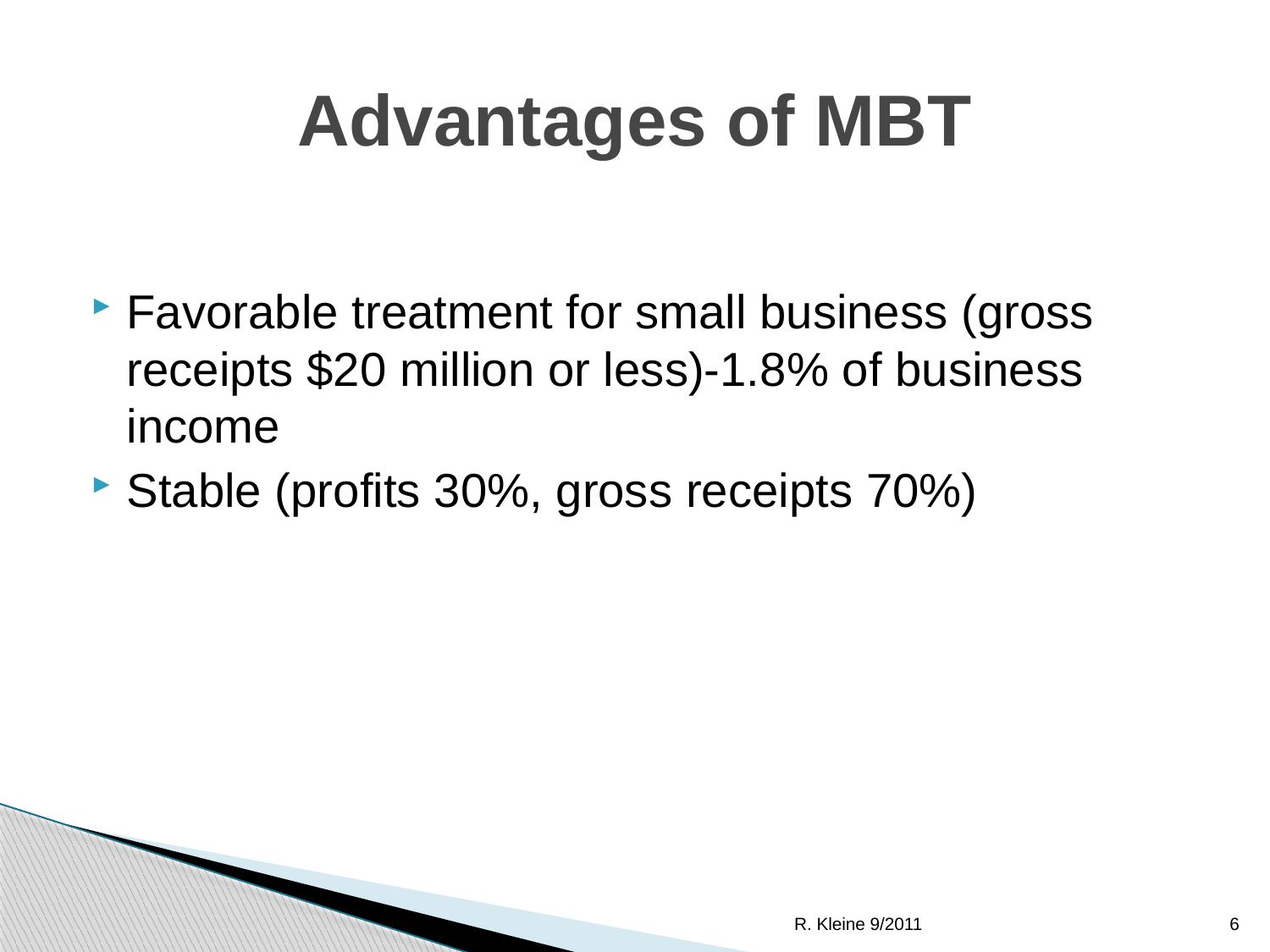

# Advantages of MBT
Favorable treatment for small business (gross receipts $20 million or less)-1.8% of business income
Stable (profits 30%, gross receipts 70%)

R. Kleine 9/2011
6